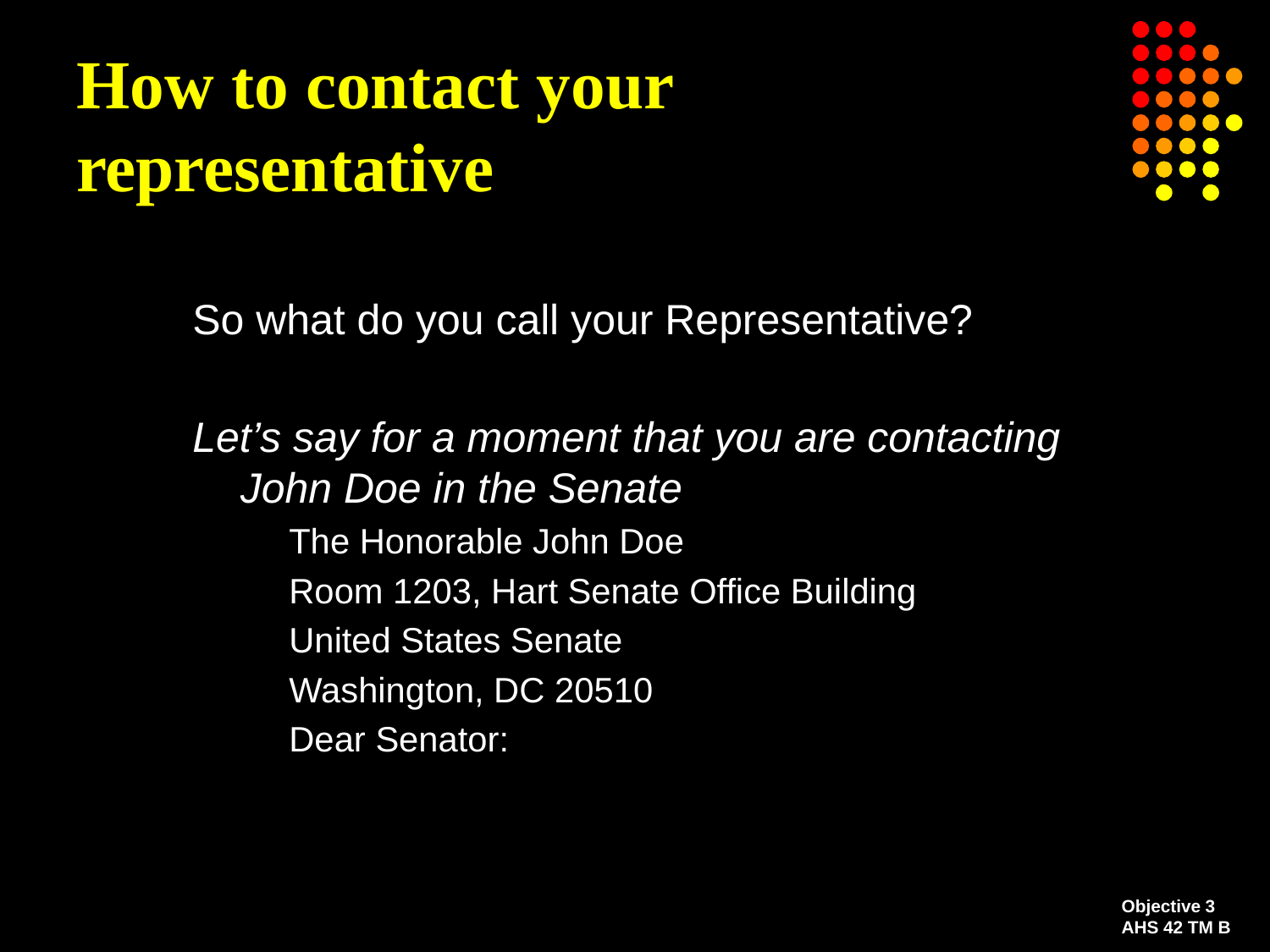

# How to contact your representative
So what do you call your Representative?

Let’s say for a moment that you are contacting John Doe in the Senate
	The Honorable John Doe
	Room 1203, Hart Senate Office Building
	United States Senate
	Washington, DC 20510
	Dear Senator:
Objective 3
AHS 42 TM B